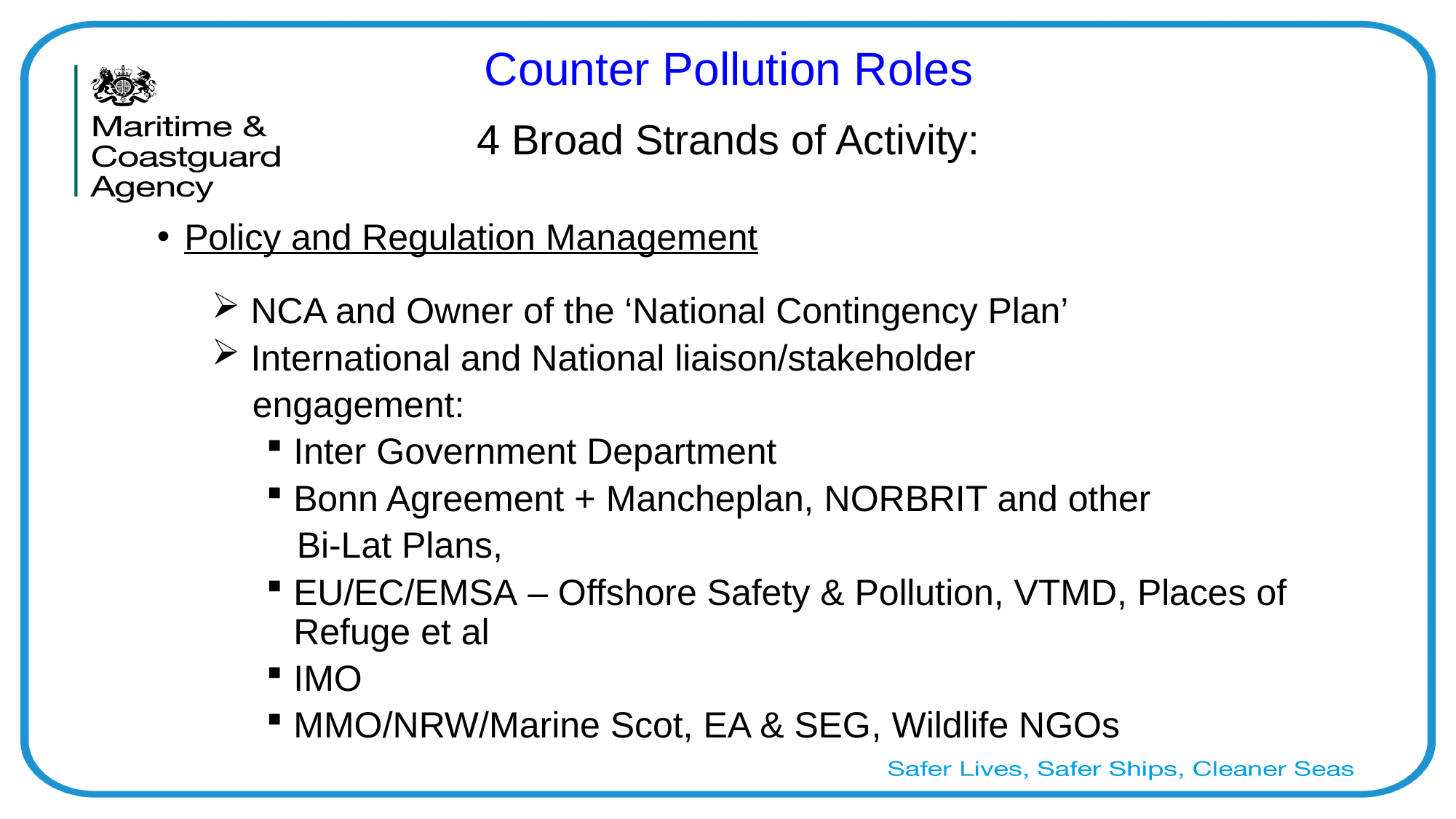

# Counter Pollution Roles 4 Broad Strands of Activity:
Policy and Regulation Management

 NCA and Owner of the ‘National Contingency Plan’
 International and National liaison/stakeholder
    engagement:
Inter Government Department
Bonn Agreement + Mancheplan, NORBRIT and other
   Bi-Lat Plans,
EU/EC/EMSA – Offshore Safety & Pollution, VTMD, Places of Refuge et al
IMO
MMO/NRW/Marine Scot, EA & SEG, Wildlife NGOs